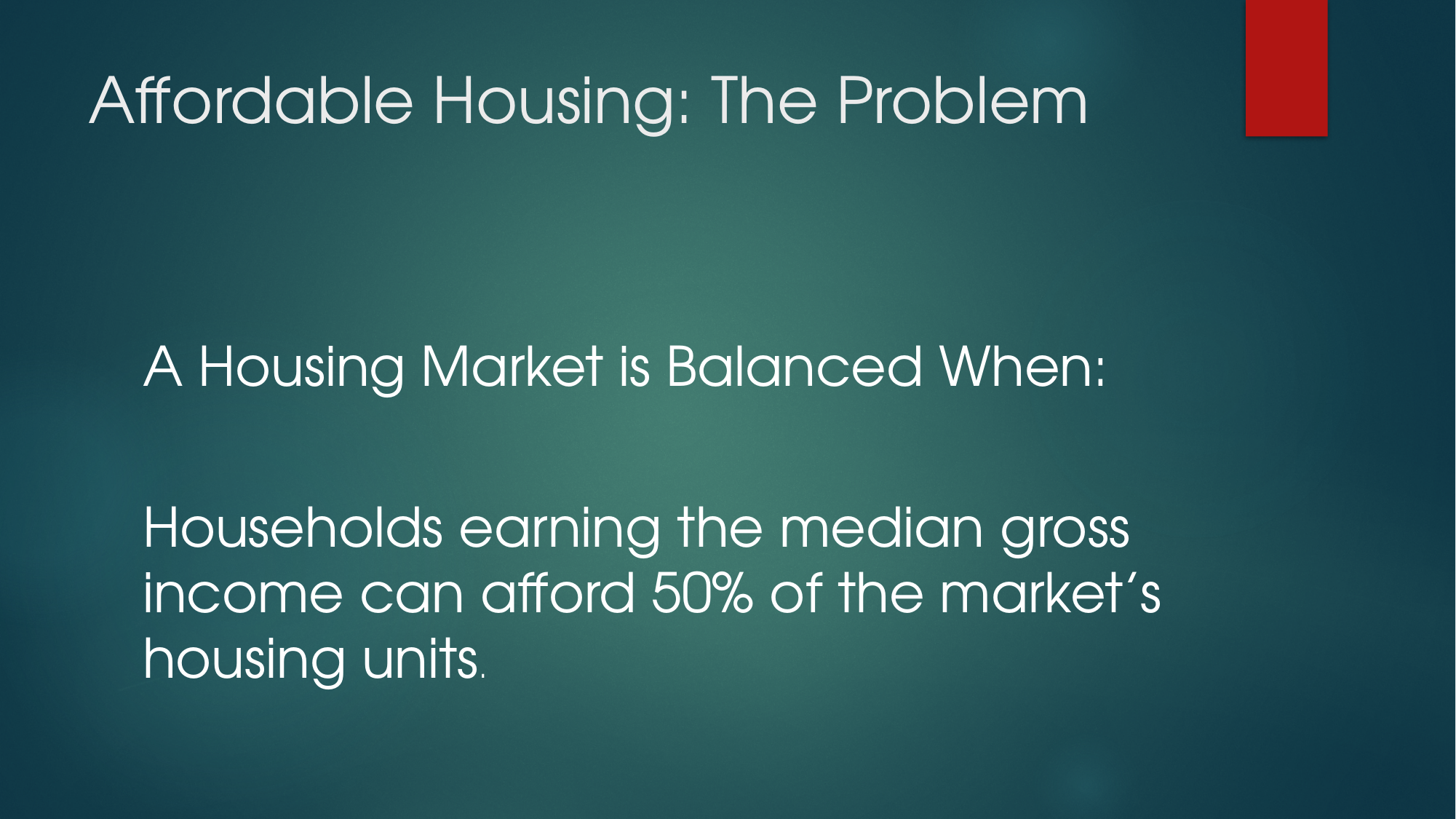

# Affordable Housing: The Problem

A Housing Market is Balanced When:

Households earning the median gross income can afford 50% of the market’s housing units.